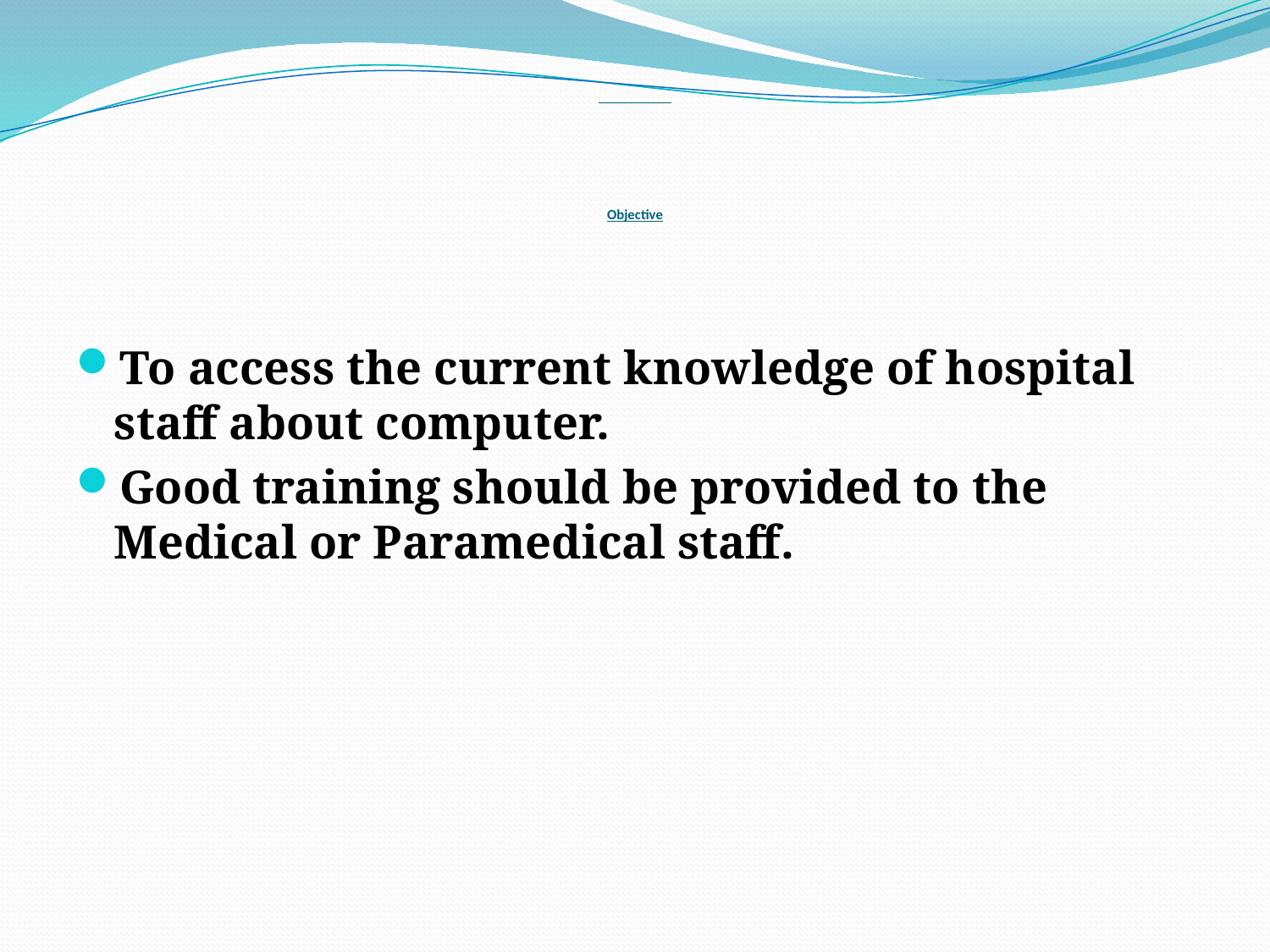

# Objective

To access the current knowledge of hospital staff about computer.
Good training should be provided to the Medical or Paramedical staff.